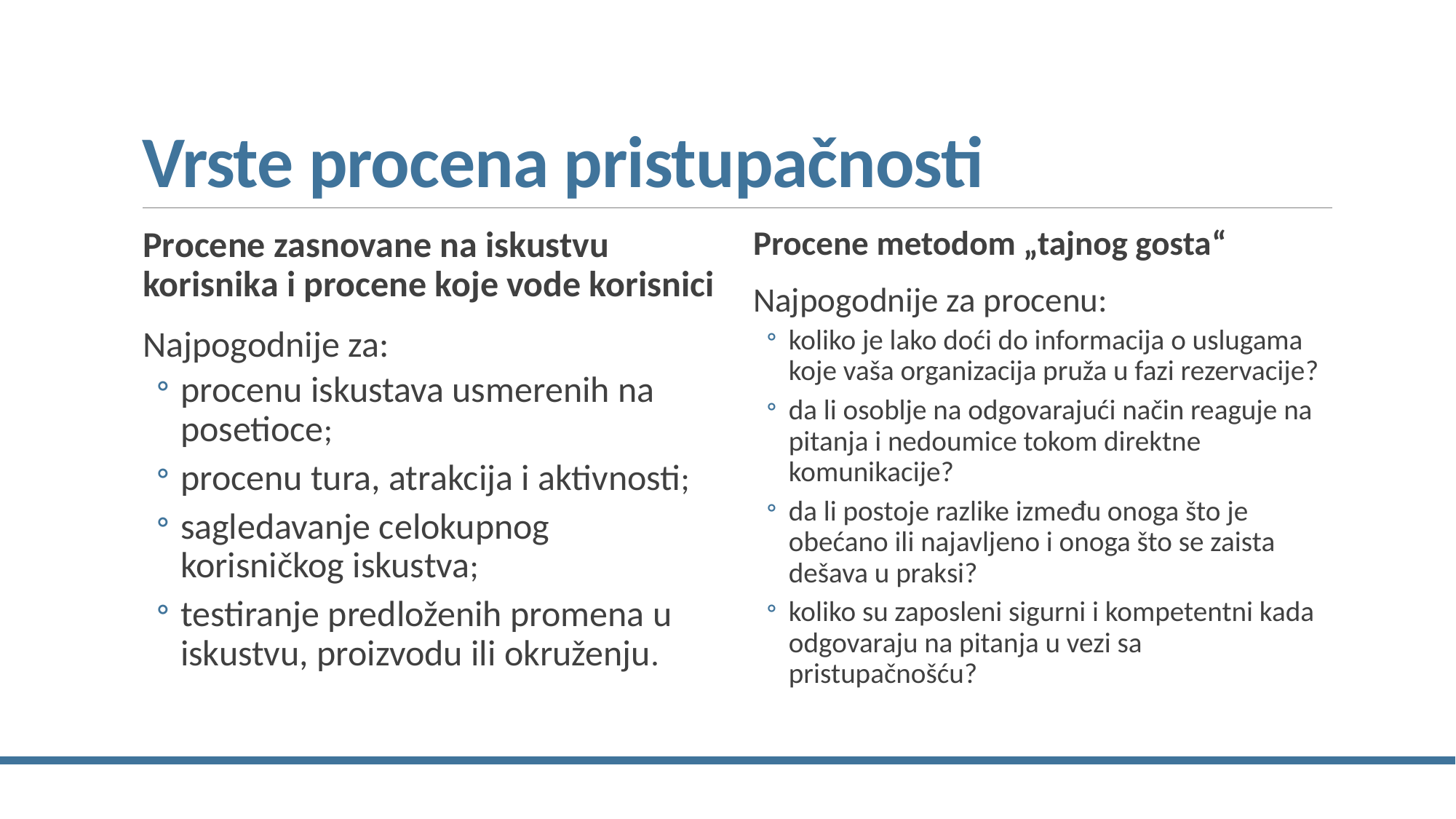

# Vrste procena pristupačnosti
Procene zasnovane na iskustvu korisnika i procene koje vode korisnici
Najpogodnije za:
procenu iskustava usmerenih na posetioce;
procenu tura, atrakcija i aktivnosti;
sagledavanje celokupnog korisničkog iskustva;
testiranje predloženih promena u iskustvu, proizvodu ili okruženju.
Procene metodom „tajnog gosta“
Najpogodnije za procenu:
koliko je lako doći do informacija o uslugama koje vaša organizacija pruža u fazi rezervacije?
da li osoblje na odgovarajući način reaguje na pitanja i nedoumice tokom direktne komunikacije?
da li postoje razlike između onoga što je obećano ili najavljeno i onoga što se zaista dešava u praksi?
koliko su zaposleni sigurni i kompetentni kada odgovaraju na pitanja u vezi sa pristupačnošću?